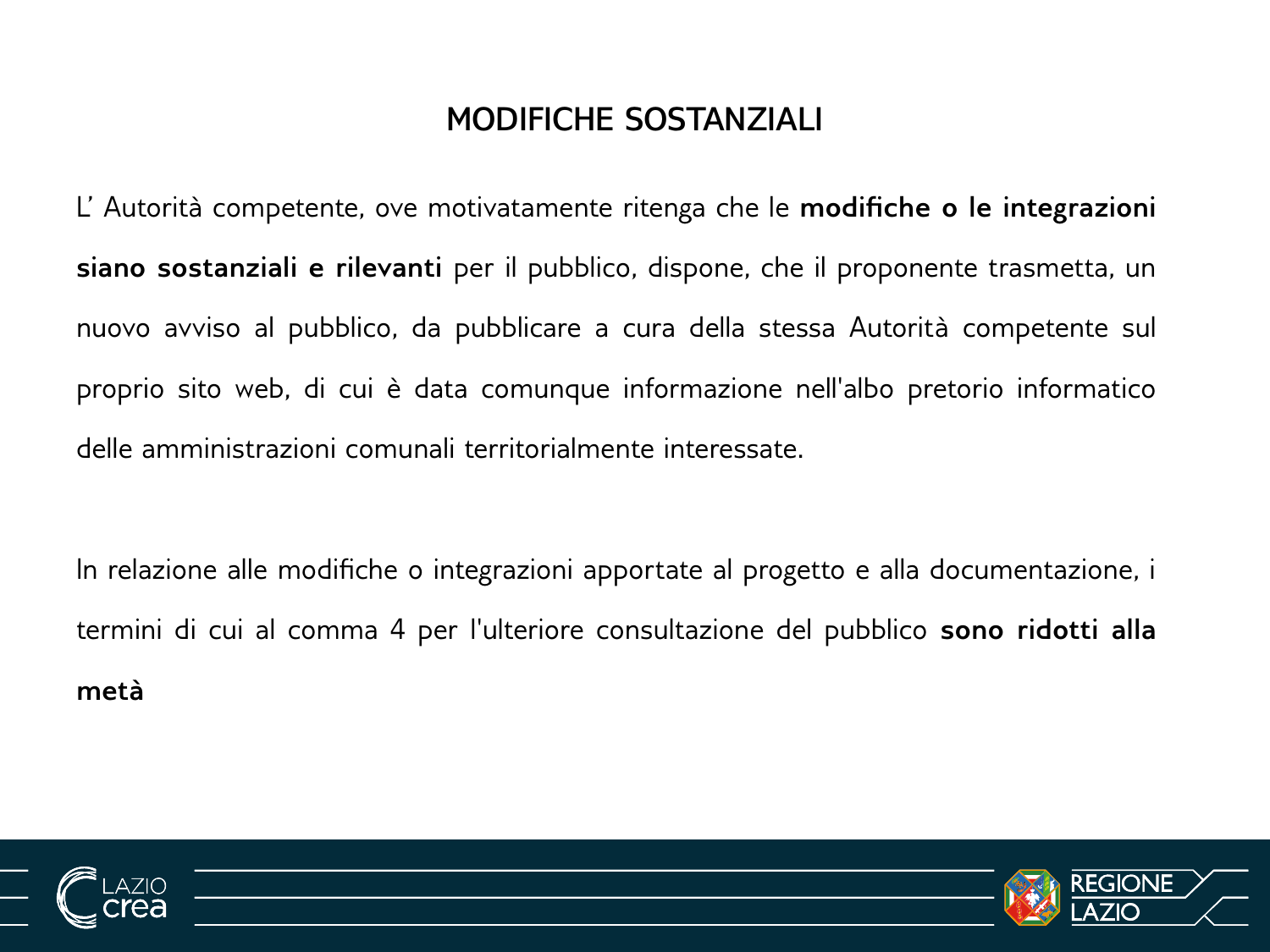

# Modifiche sostanziali
L’ Autorità competente, ove motivatamente ritenga che le modifiche o le integrazioni siano sostanziali e rilevanti per il pubblico, dispone, che il proponente trasmetta, un nuovo avviso al pubblico, da pubblicare a cura della stessa Autorità competente sul proprio sito web, di cui è data comunque informazione nell'albo pretorio informatico delle amministrazioni comunali territorialmente interessate.

In relazione alle modifiche o integrazioni apportate al progetto e alla documentazione, i termini di cui al comma 4 per l'ulteriore consultazione del pubblico sono ridotti alla metà